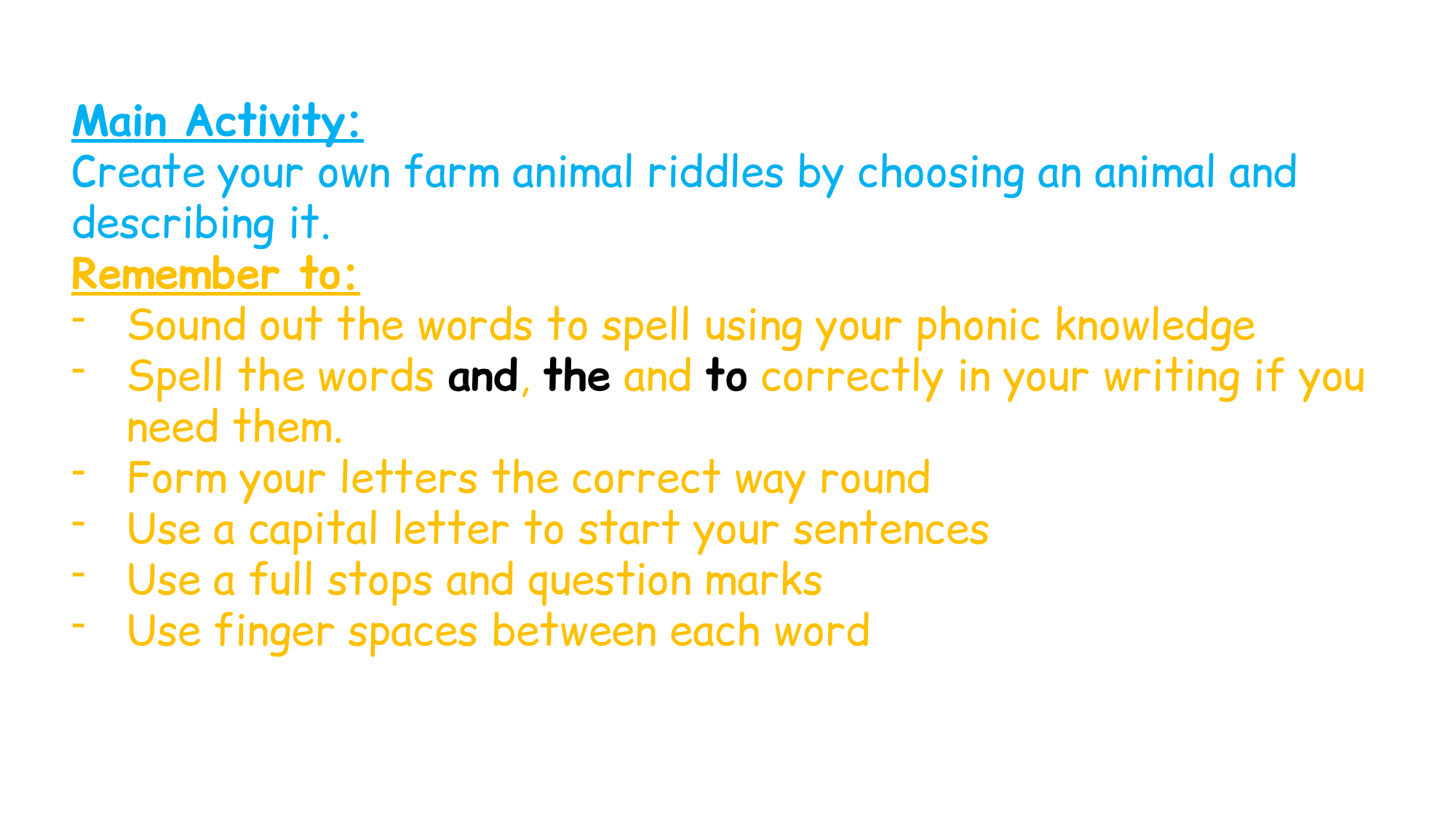

Main Activity:
Create your own farm animal riddles by choosing an animal and describing it.
Remember to:
Sound out the words to spell using your phonic knowledge
Spell the words and, the and to correctly in your writing if you need them.
Form your letters the correct way round
Use a capital letter to start your sentences
Use a full stops and question marks
Use finger spaces between each word